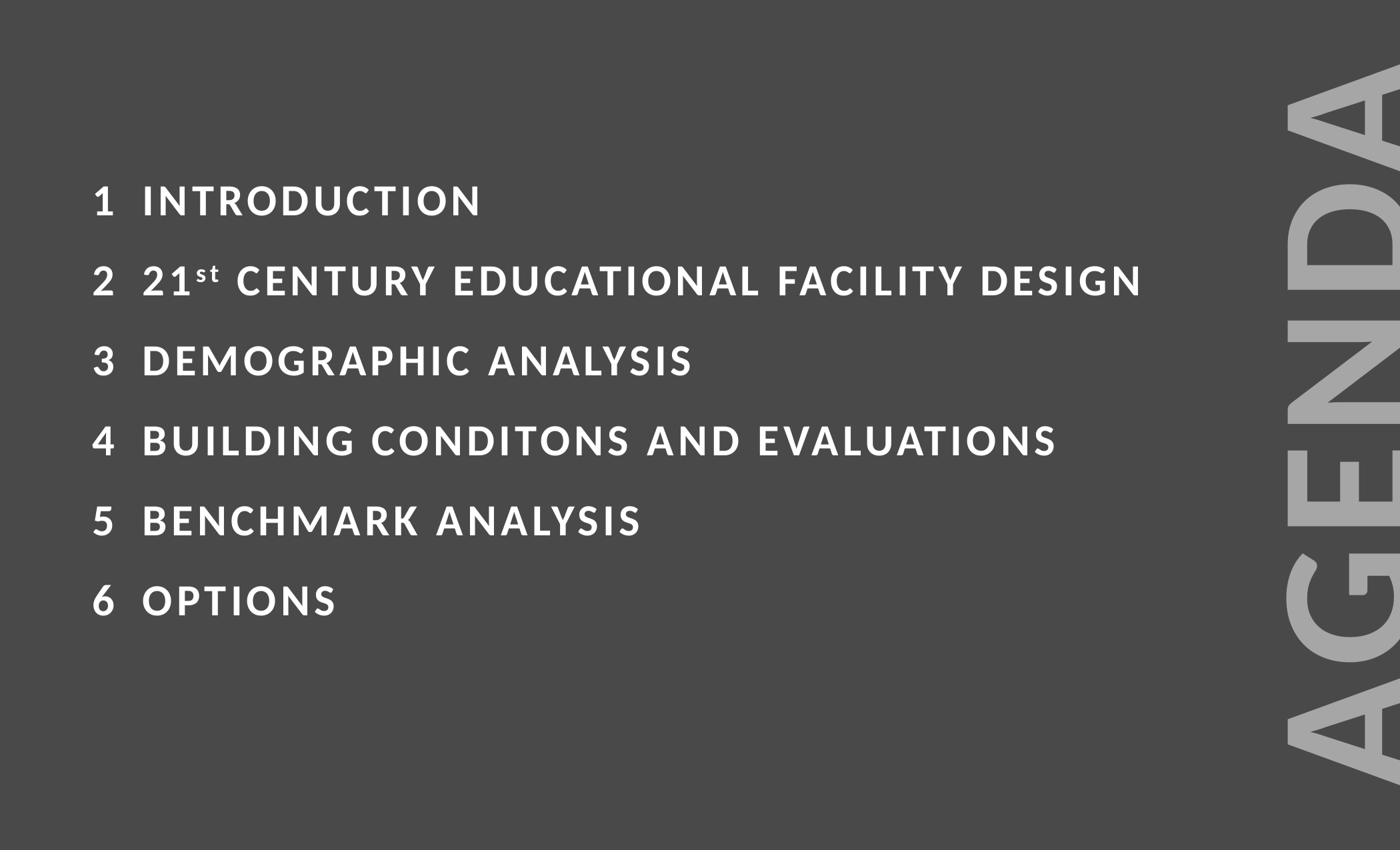

INTRODUCTION
21st CENTURY EDUCATIONAL FACILITY DESIGN
DEMOGRAPHIC ANALYSIS
BUILDING CONDITONS AND EVALUATIONS
BENCHMARK ANALYSIS
OPTIONS